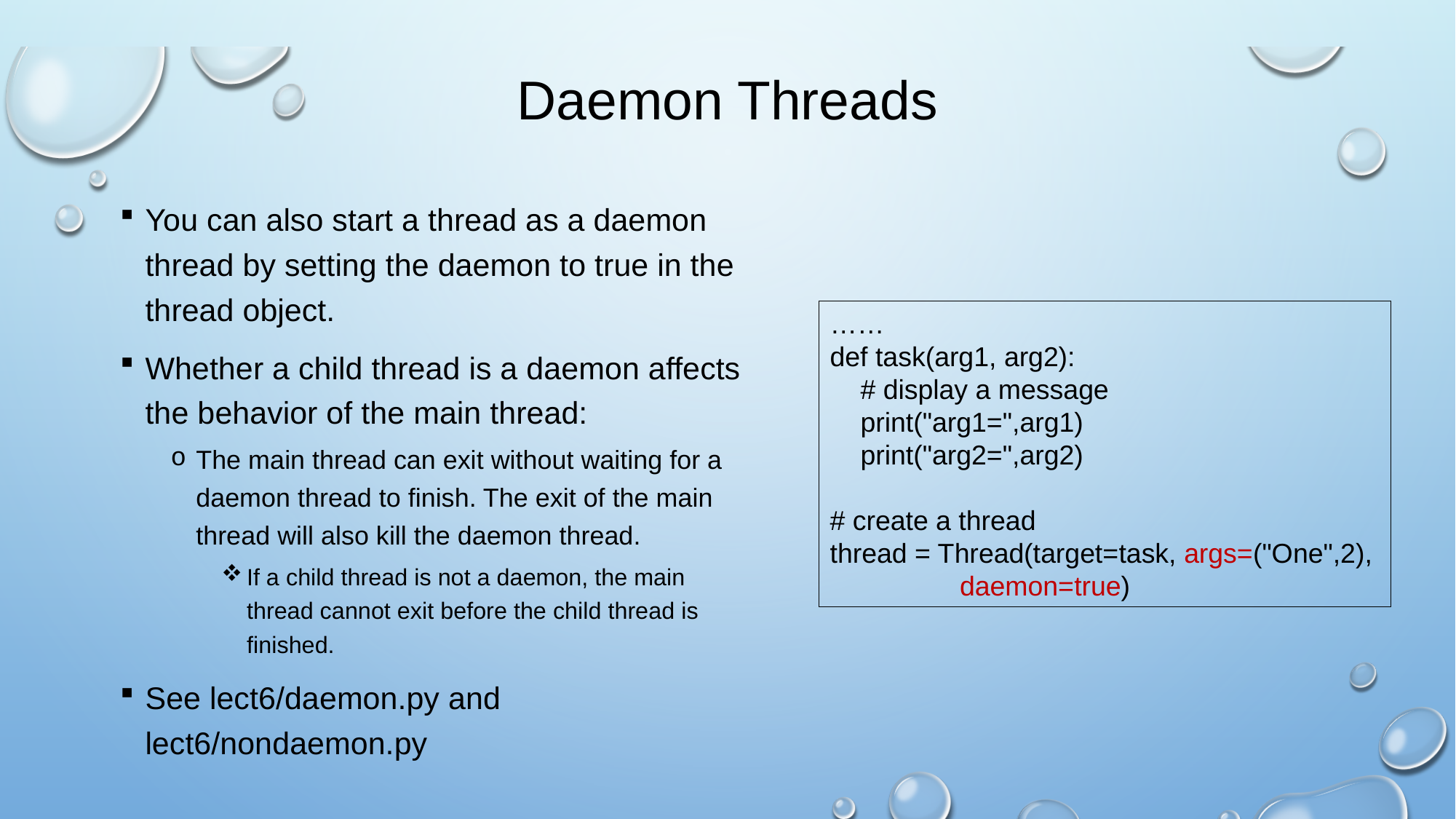

# Daemon Threads
You can also start a thread as a daemon thread by setting the daemon to true in the thread object.
Whether a child thread is a daemon affects the behavior of the main thread:
The main thread can exit without waiting for a daemon thread to finish. The exit of the main thread will also kill the daemon thread.
If a child thread is not a daemon, the main thread cannot exit before the child thread is finished.
See lect6/daemon.py and lect6/nondaemon.py
……
def task(arg1, arg2):
    # display a message
    print("arg1=",arg1)
    print("arg2=",arg2)

# create a thread
thread = Thread(target=task, args=("One",2),
                 daemon=true)